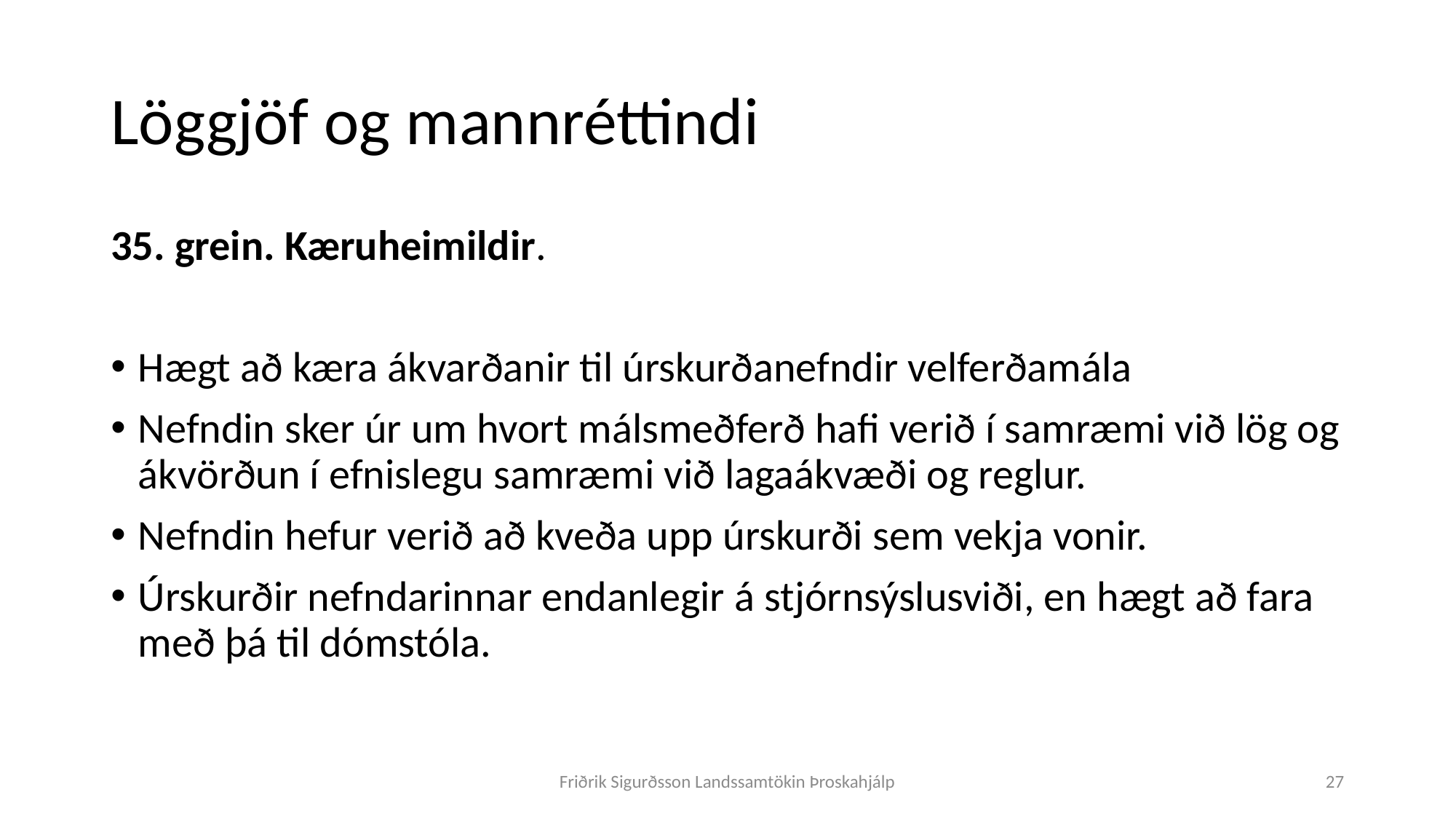

# Löggjöf og mannréttindi
35. grein. Kæruheimildir.

Hægt að kæra ákvarðanir til úrskurðanefndir velferðamála
Nefndin sker úr um hvort málsmeðferð hafi verið í samræmi við lög og ákvörðun í efnislegu samræmi við lagaákvæði og reglur.
Nefndin hefur verið að kveða upp úrskurði sem vekja vonir.
Úrskurðir nefndarinnar endanlegir á stjórnsýslusviði, en hægt að fara með þá til dómstóla.
Friðrik Sigurðsson Landssamtökin Þroskahjálp
27